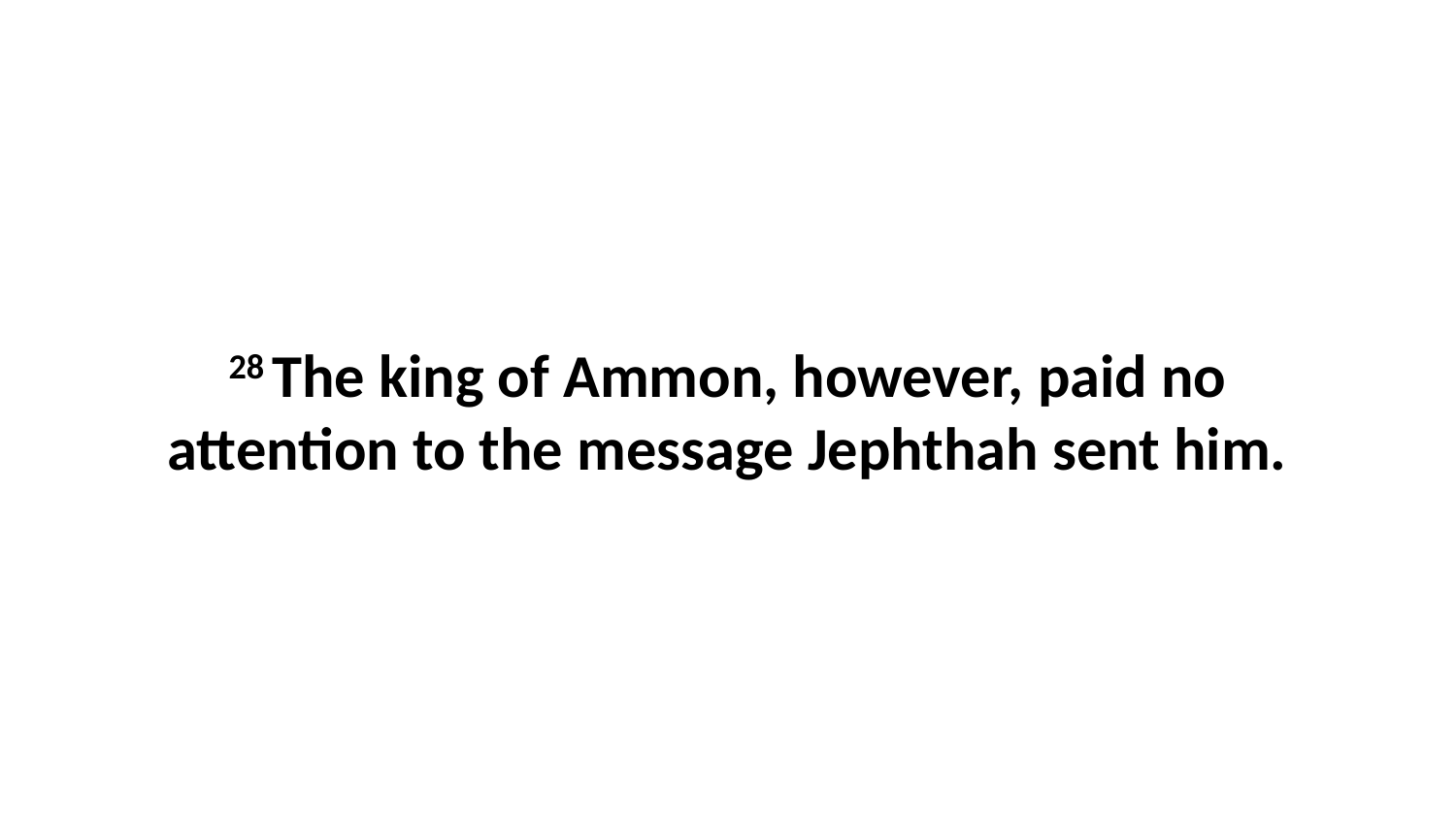

28 The king of Ammon, however, paid no attention to the message Jephthah sent him.